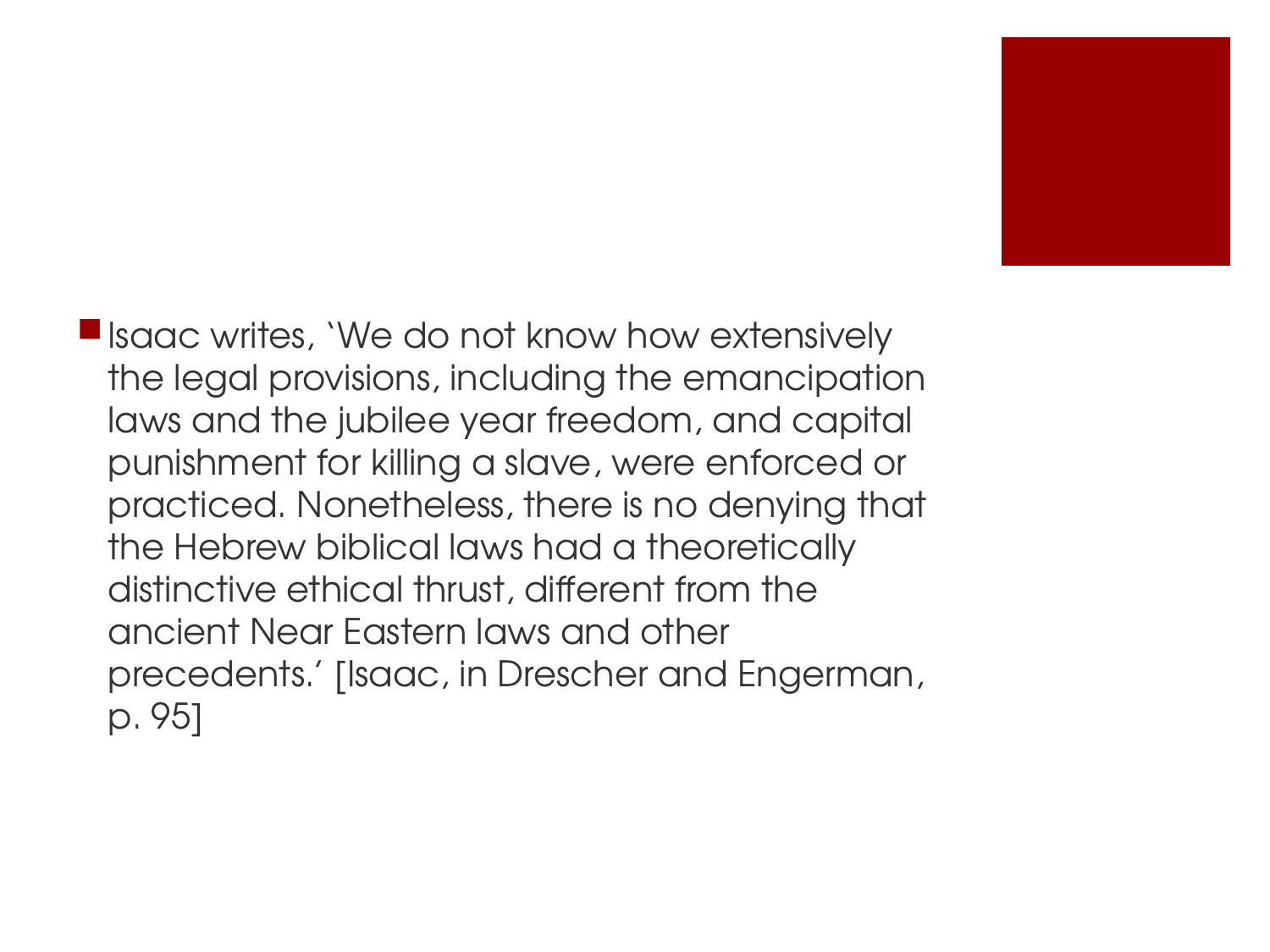

#
Isaac writes, ‘We do not know how extensively the legal provisions, including the emancipation laws and the jubilee year freedom, and capital punishment for killing a slave, were enforced or practiced. Nonetheless, there is no denying that the Hebrew biblical laws had a theoretically distinctive ethical thrust, different from the ancient Near Eastern laws and other precedents.’ [Isaac, in Drescher and Engerman, p. 95]